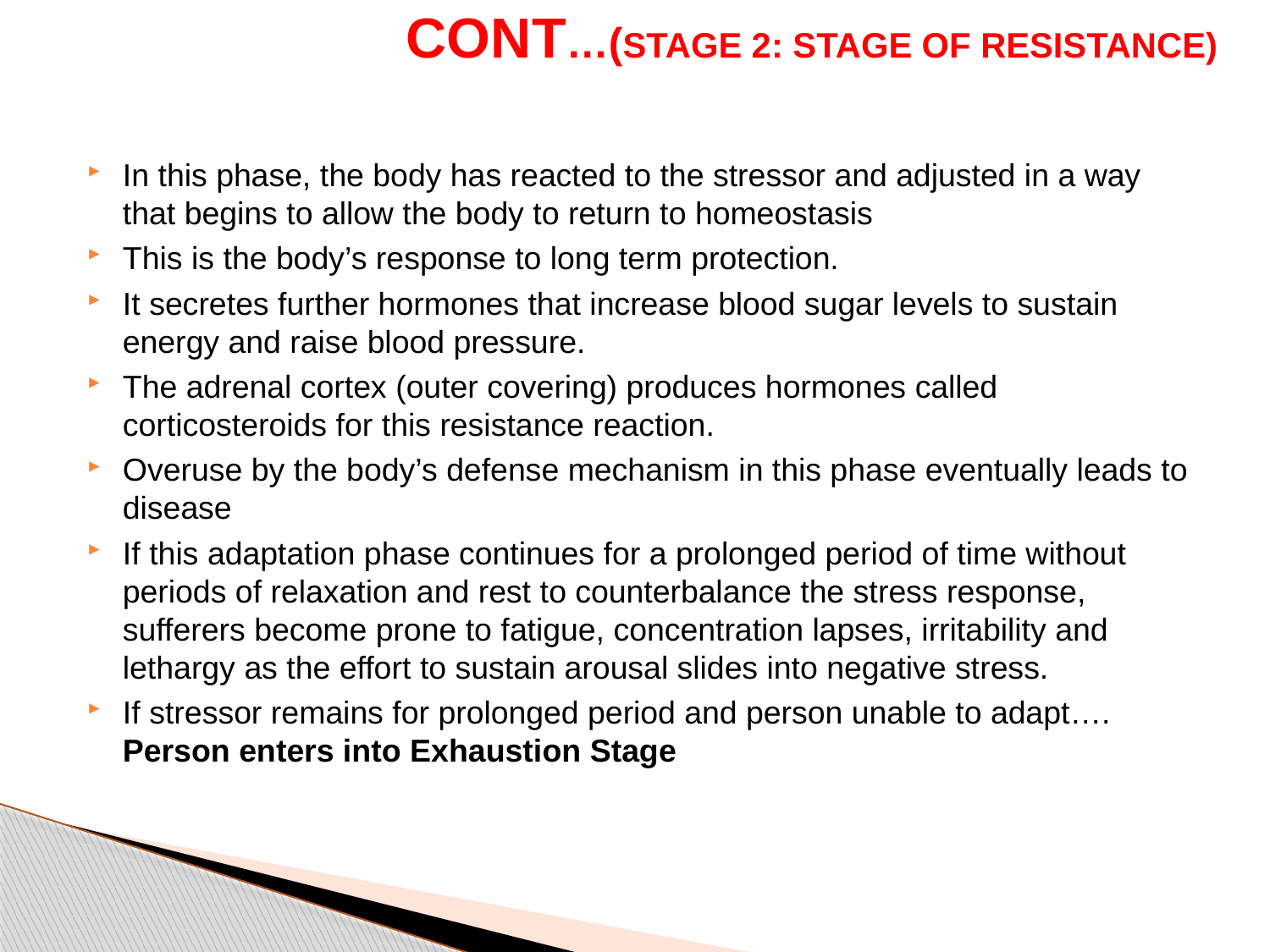

# CONT…(STAGE 2: STAGE OF RESISTANCE)
In this phase, the body has reacted to the stressor and adjusted in a way that begins to allow the body to return to homeostasis
This is the body’s response to long term protection.
It secretes further hormones that increase blood sugar levels to sustain energy and raise blood pressure.
The adrenal cortex (outer covering) produces hormones called corticosteroids for this resistance reaction.
Overuse by the body’s defense mechanism in this phase eventually leads to disease
If this adaptation phase continues for a prolonged period of time without periods of relaxation and rest to counterbalance the stress response, sufferers become prone to fatigue, concentration lapses, irritability and lethargy as the effort to sustain arousal slides into negative stress.
If stressor remains for prolonged period and person unable to adapt…. Person enters into Exhaustion Stage